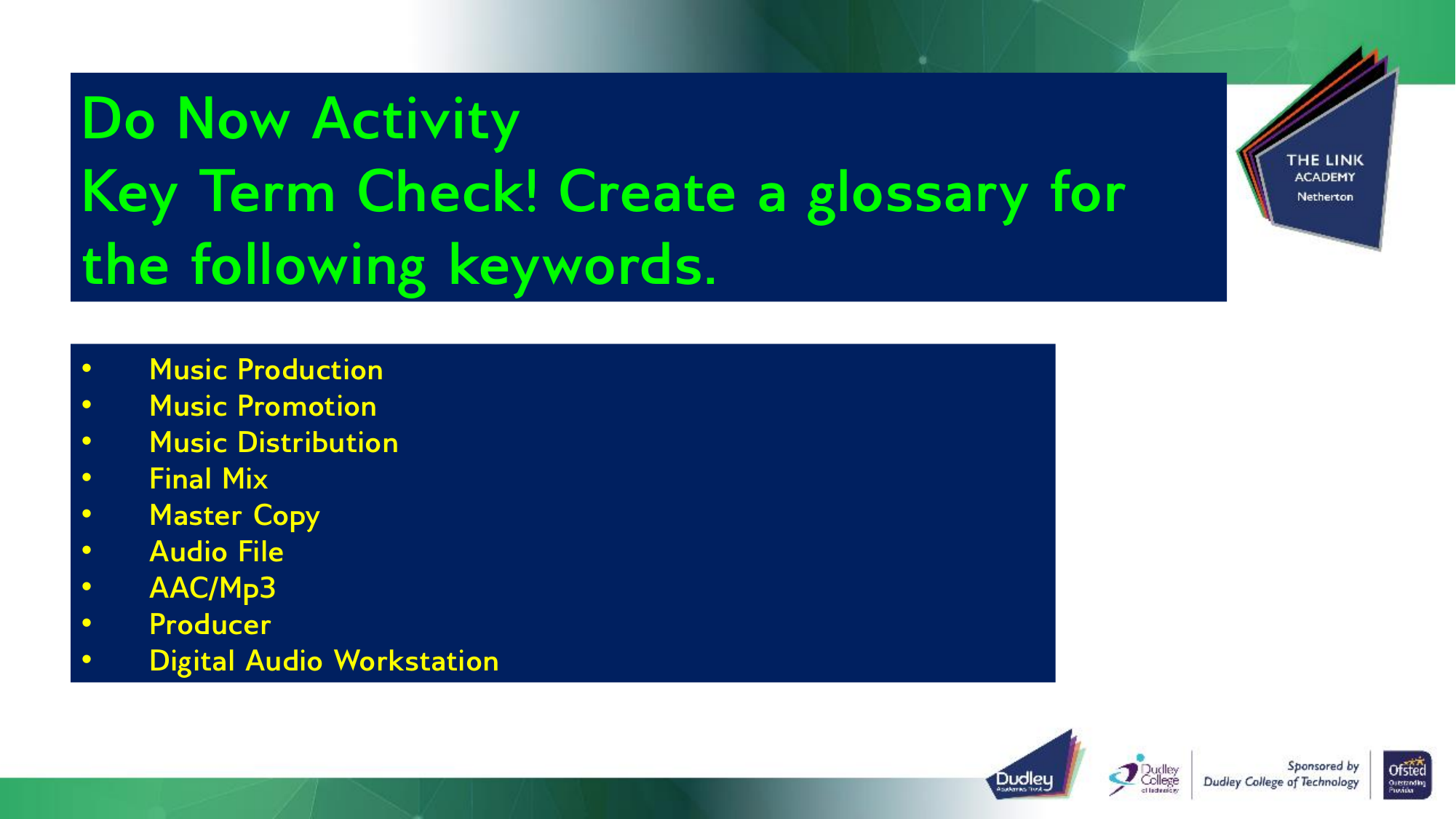

Do Now Activity
Key Term Check! Create a glossary for the following keywords.
Music Production
Music Promotion
Music Distribution
Final Mix
Master Copy
Audio File
AAC/Mp3
Producer
Digital Audio Workstation